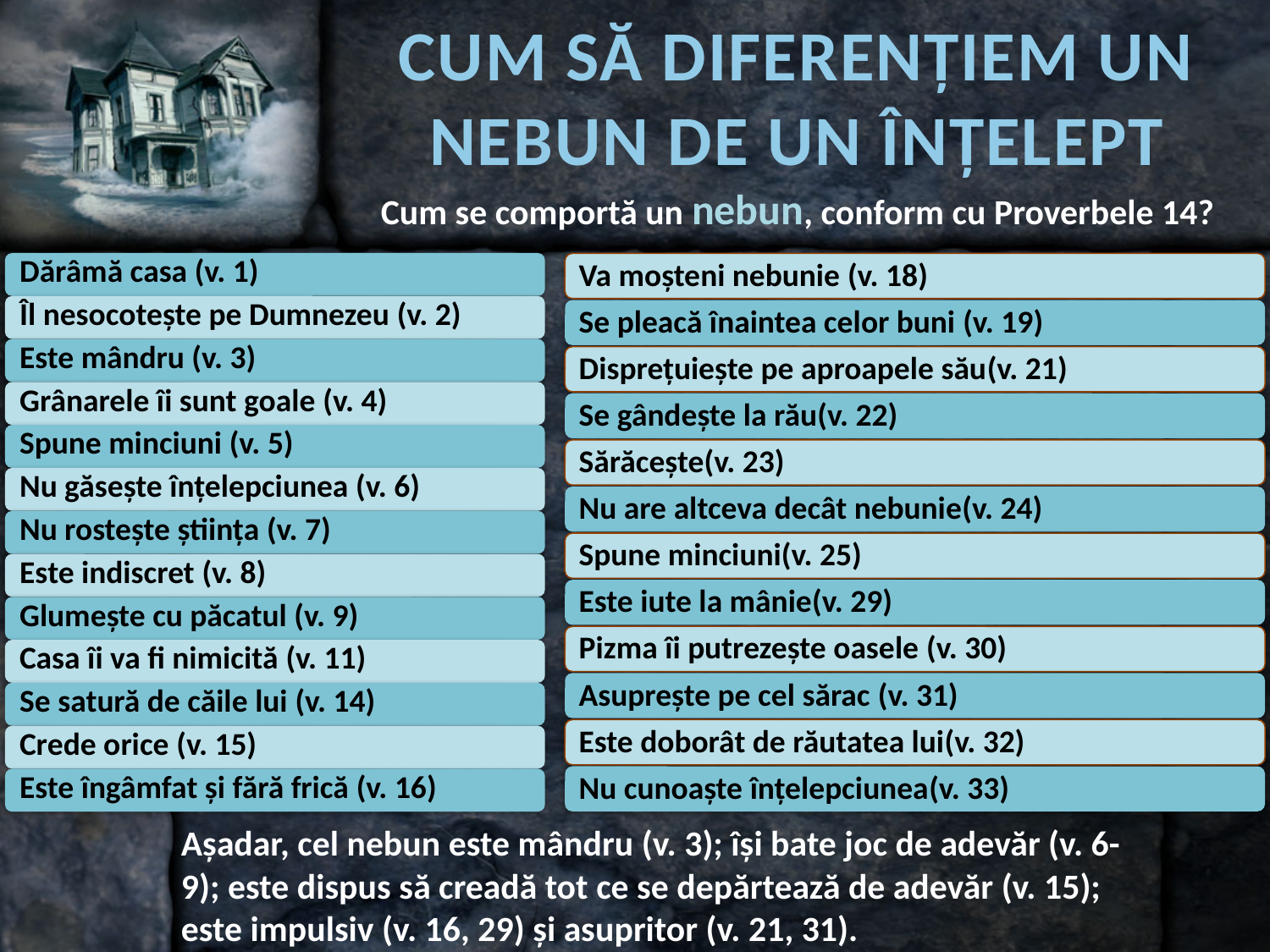

CUM SĂ DIFERENȚIEM UN NEBUN DE UN ÎNȚELEPT
Cum se comportă un nebun, conform cu Proverbele 14?
Dărâmă casa (v. 1)
Îl nesocotește pe Dumnezeu (v. 2)
Este mândru (v. 3)
Grânarele îi sunt goale (v. 4)
Spune minciuni (v. 5)
Nu găsește înțelepciunea (v. 6)
Nu rostește știința (v. 7)
Este indiscret (v. 8)
Glumește cu păcatul (v. 9)
Casa îi va fi nimicită (v. 11)
Se satură de căile lui (v. 14)
Crede orice (v. 15)
Este îngâmfat și fără frică (v. 16)
Va moșteni nebunie (v. 18)
Se pleacă înaintea celor buni (v. 19)
Disprețuiește pe aproapele său(v. 21)
Se gândește la rău(v. 22)
Sărăcește(v. 23)
Nu are altceva decât nebunie(v. 24)
Spune minciuni(v. 25)
Este iute la mânie(v. 29)
Pizma îi putrezește oasele (v. 30)
Asuprește pe cel sărac (v. 31)
Este doborât de răutatea lui(v. 32)
Nu cunoaște înțelepciunea(v. 33)
Așadar, cel nebun este mândru (v. 3); își bate joc de adevăr (v. 6-9); este dispus să creadă tot ce se depărtează de adevăr (v. 15); este impulsiv (v. 16, 29) și asupritor (v. 21, 31).